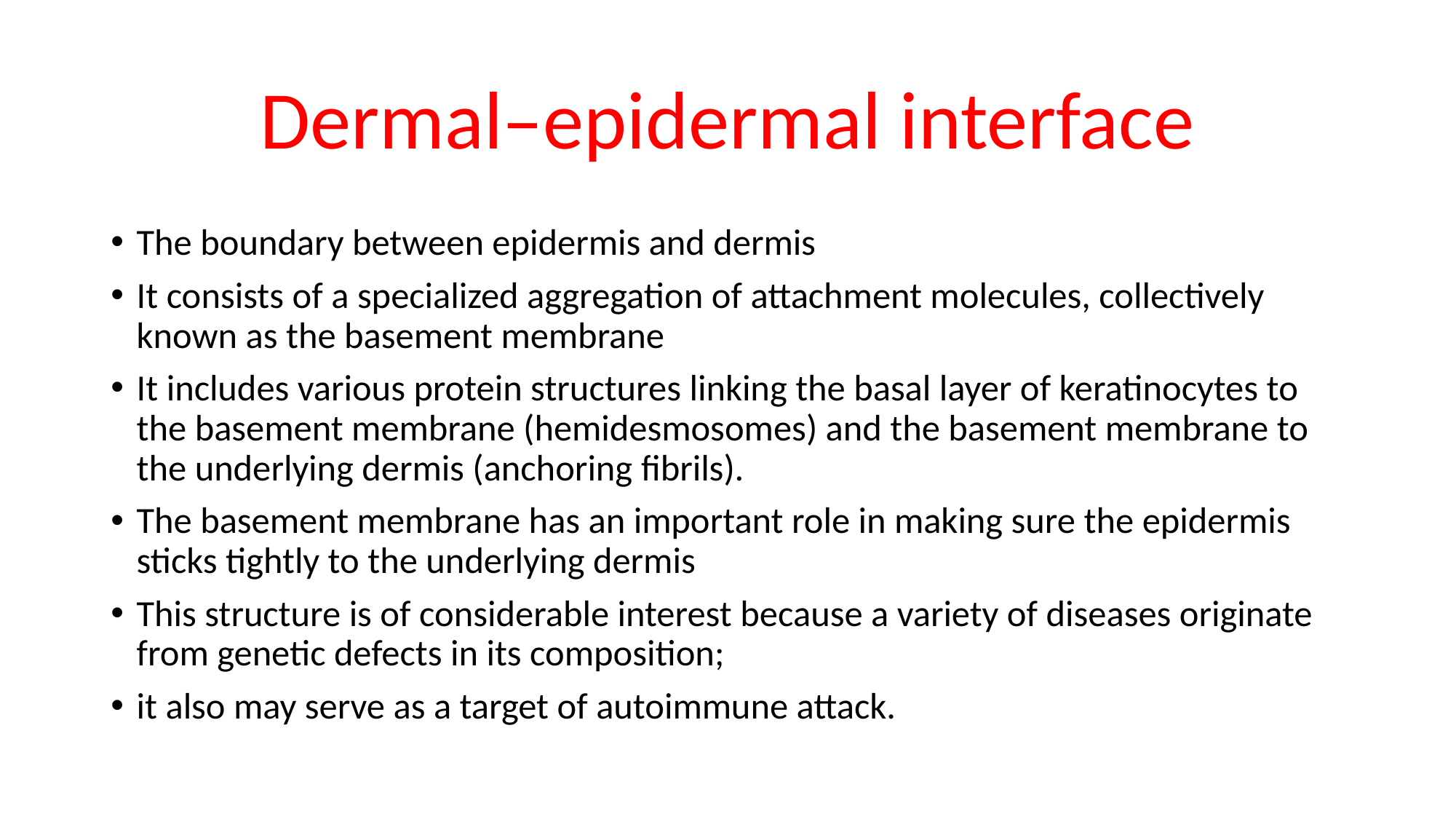

# Dermal–epidermal interface
The boundary between epidermis and dermis
It consists of a specialized aggregation of attachment molecules, collectively known as the basement membrane
It includes various protein structures linking the basal layer of keratinocytes to the basement membrane (hemidesmosomes) and the basement membrane to the underlying dermis (anchoring fibrils).
The basement membrane has an important role in making sure the epidermis sticks tightly to the underlying dermis
This structure is of considerable interest because a variety of diseases originate from genetic defects in its composition;
it also may serve as a target of autoimmune attack.